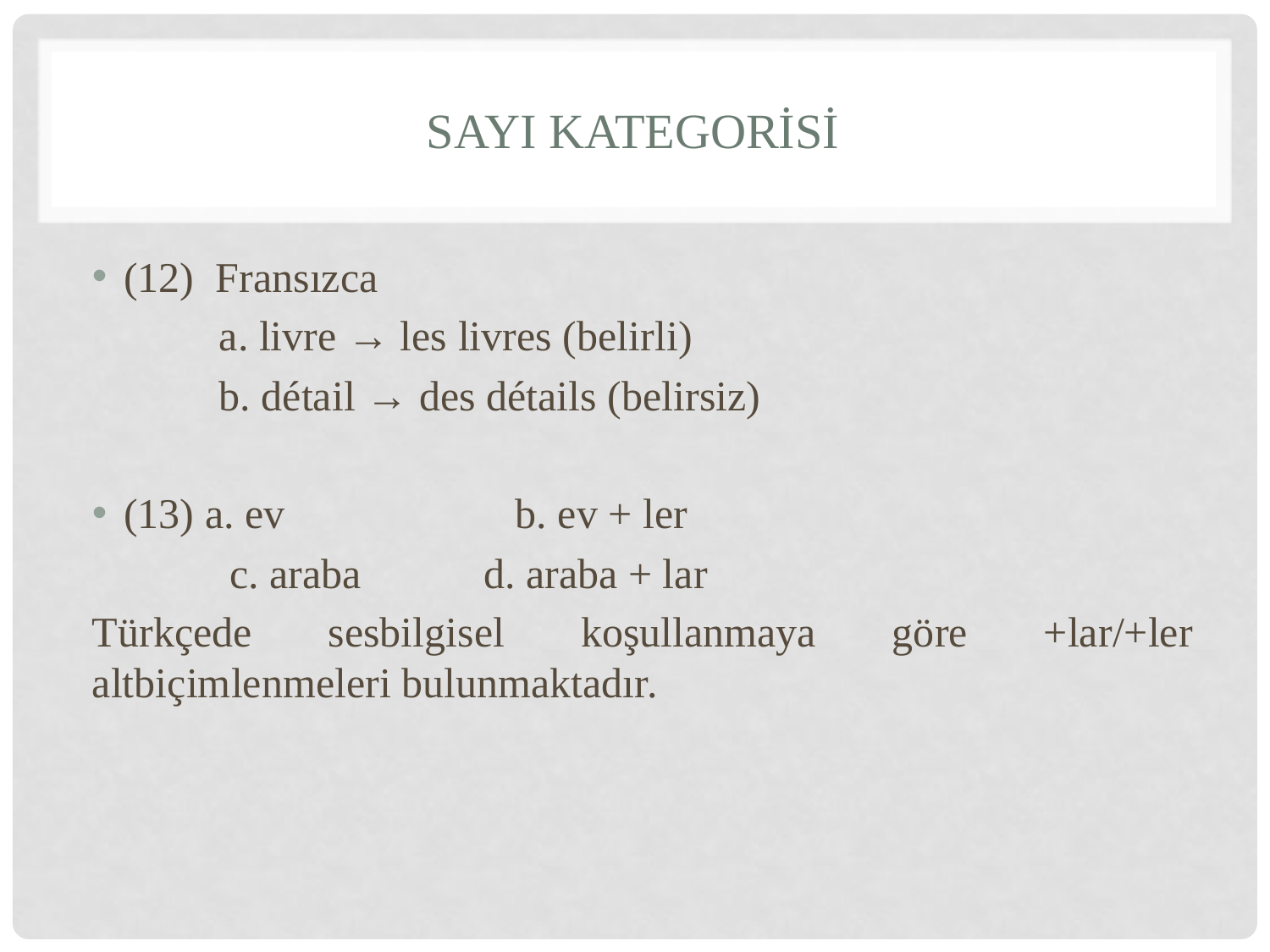

# SayI Kategorisi
(12)  Fransızca
	a. livre → les livres (belirli)
	b. détail → des détails (belirsiz)

(13) a. ev		 b. ev + ler
	 c. araba	 d. araba + lar
Türkçede sesbilgisel koşullanmaya göre +lar/+ler altbiçimlenmeleri bulunmaktadır.